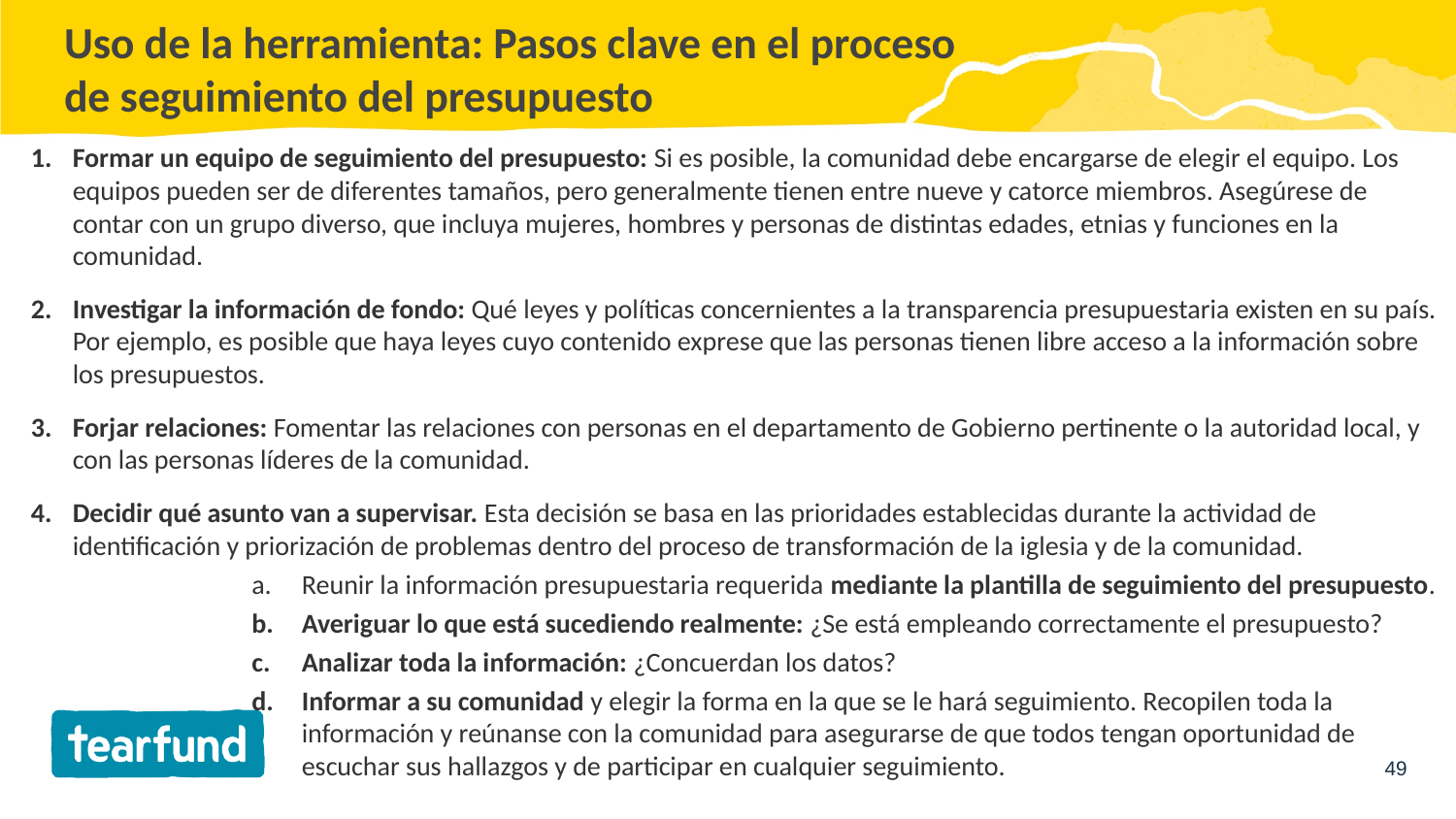

# Uso de la herramienta: Pasos clave en el proceso de seguimiento del presupuesto
Formar un equipo de seguimiento del presupuesto: Si es posible, la comunidad debe encargarse de elegir el equipo. Los equipos pueden ser de diferentes tamaños, pero generalmente tienen entre nueve y catorce miembros. Asegúrese de contar con un grupo diverso, que incluya mujeres, hombres y personas de distintas edades, etnias y funciones en la comunidad.
Investigar la información de fondo: Qué leyes y políticas concernientes a la transparencia presupuestaria existen en su país. Por ejemplo, es posible que haya leyes cuyo contenido exprese que las personas tienen libre acceso a la información sobre los presupuestos.
Forjar relaciones: Fomentar las relaciones con personas en el departamento de Gobierno pertinente o la autoridad local, y con las personas líderes de la comunidad.
Decidir qué asunto van a supervisar. Esta decisión se basa en las prioridades establecidas durante la actividad de identificación y priorización de problemas dentro del proceso de transformación de la iglesia y de la comunidad.
Reunir la información presupuestaria requerida mediante la plantilla de seguimiento del presupuesto.
Averiguar lo que está sucediendo realmente: ¿Se está empleando correctamente el presupuesto?
Analizar toda la información: ¿Concuerdan los datos?
Informar a su comunidad y elegir la forma en la que se le hará seguimiento. Recopilen toda la información y reúnanse con la comunidad para asegurarse de que todos tengan oportunidad de escuchar sus hallazgos y de participar en cualquier seguimiento.